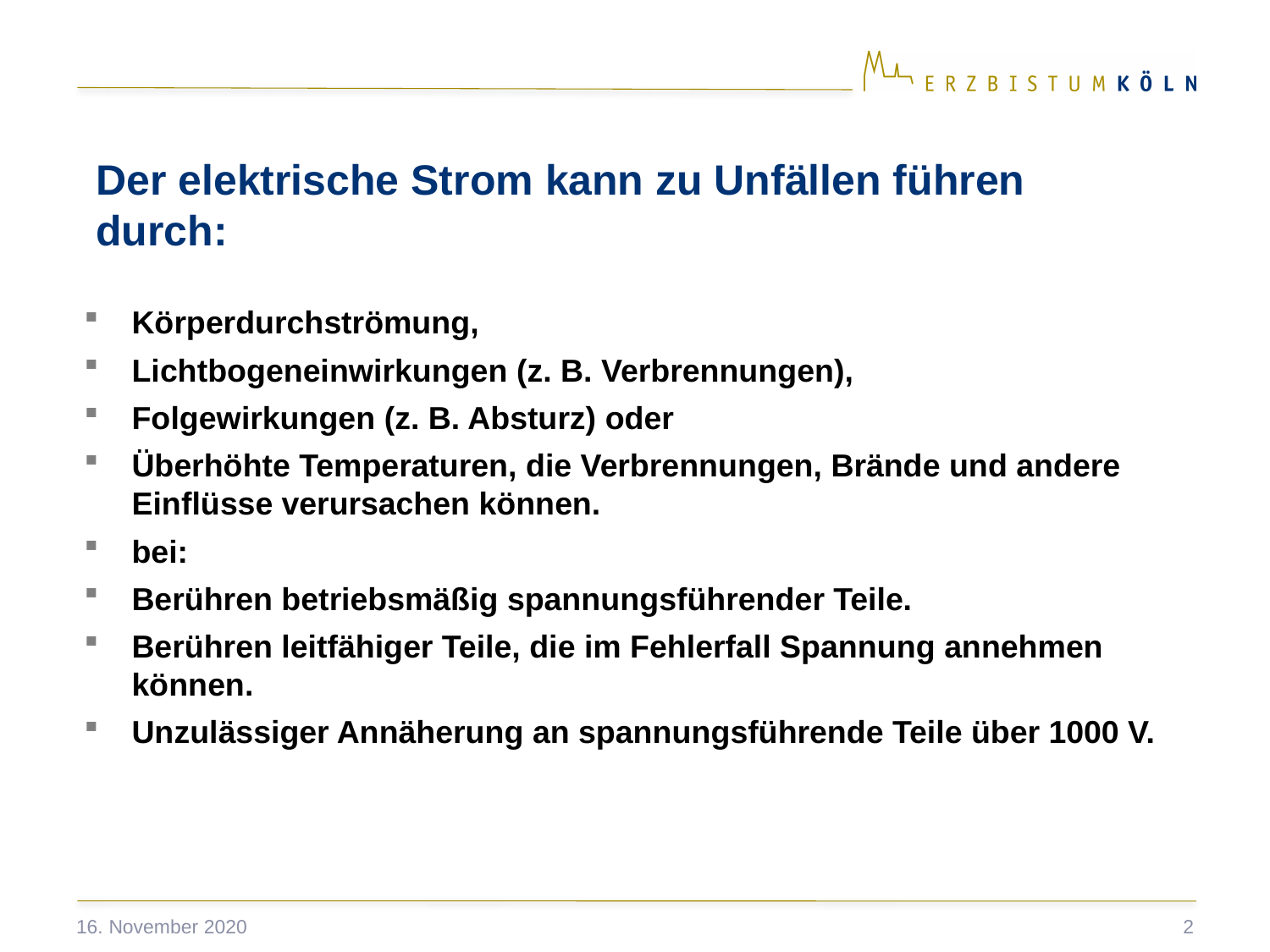

Der elektrische Strom kann zu Unfällen führen durch:
Körperdurchströmung,
Lichtbogeneinwirkungen (z. B. Verbrennungen),
Folgewirkungen (z. B. Absturz) oder
Überhöhte Temperaturen, die Verbrennungen, Brände und andere Einflüsse verursachen können.
bei:
Berühren betriebsmäßig spannungsführender Teile.
Berühren leitfähiger Teile, die im Fehlerfall Spannung annehmen können.
Unzulässiger Annäherung an spannungsführende Teile über 1000 V.
16. November 2020

2